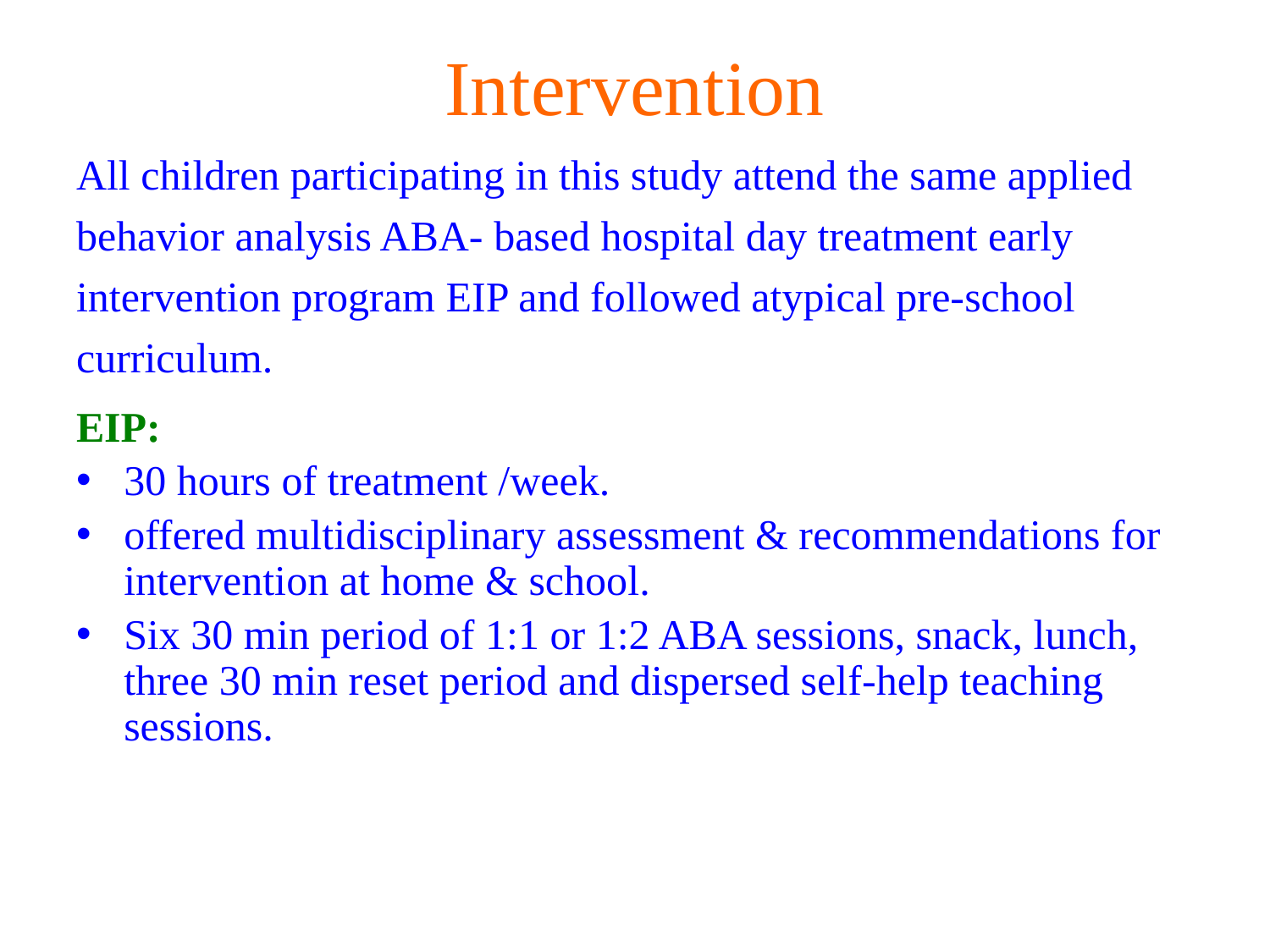

# Intervention
All children participating in this study attend the same applied behavior analysis ABA- based hospital day treatment early intervention program EIP and followed atypical pre-school curriculum.
EIP:
30 hours of treatment /week.
offered multidisciplinary assessment & recommendations for intervention at home & school.
Six 30 min period of 1:1 or 1:2 ABA sessions, snack, lunch, three 30 min reset period and dispersed self-help teaching sessions.